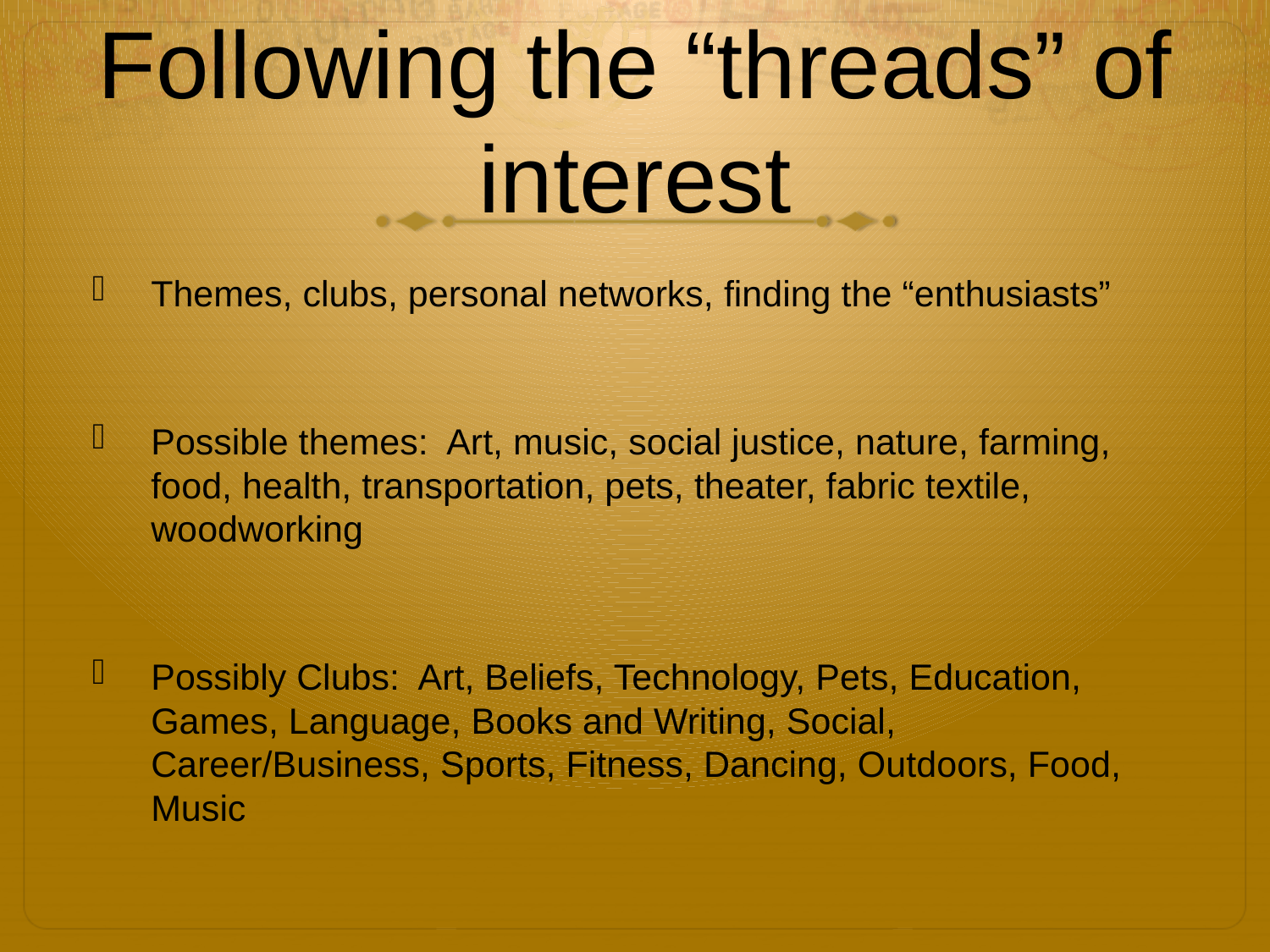

# Following the “threads” of interest
Themes, clubs, personal networks, finding the “enthusiasts”

Possible themes:  Art, music, social justice, nature, farming, food, health, transportation, pets, theater, fabric textile, woodworking

Possibly Clubs:  Art, Beliefs, Technology, Pets, Education, Games, Language, Books and Writing, Social, Career/Business, Sports, Fitness, Dancing, Outdoors, Food, Music